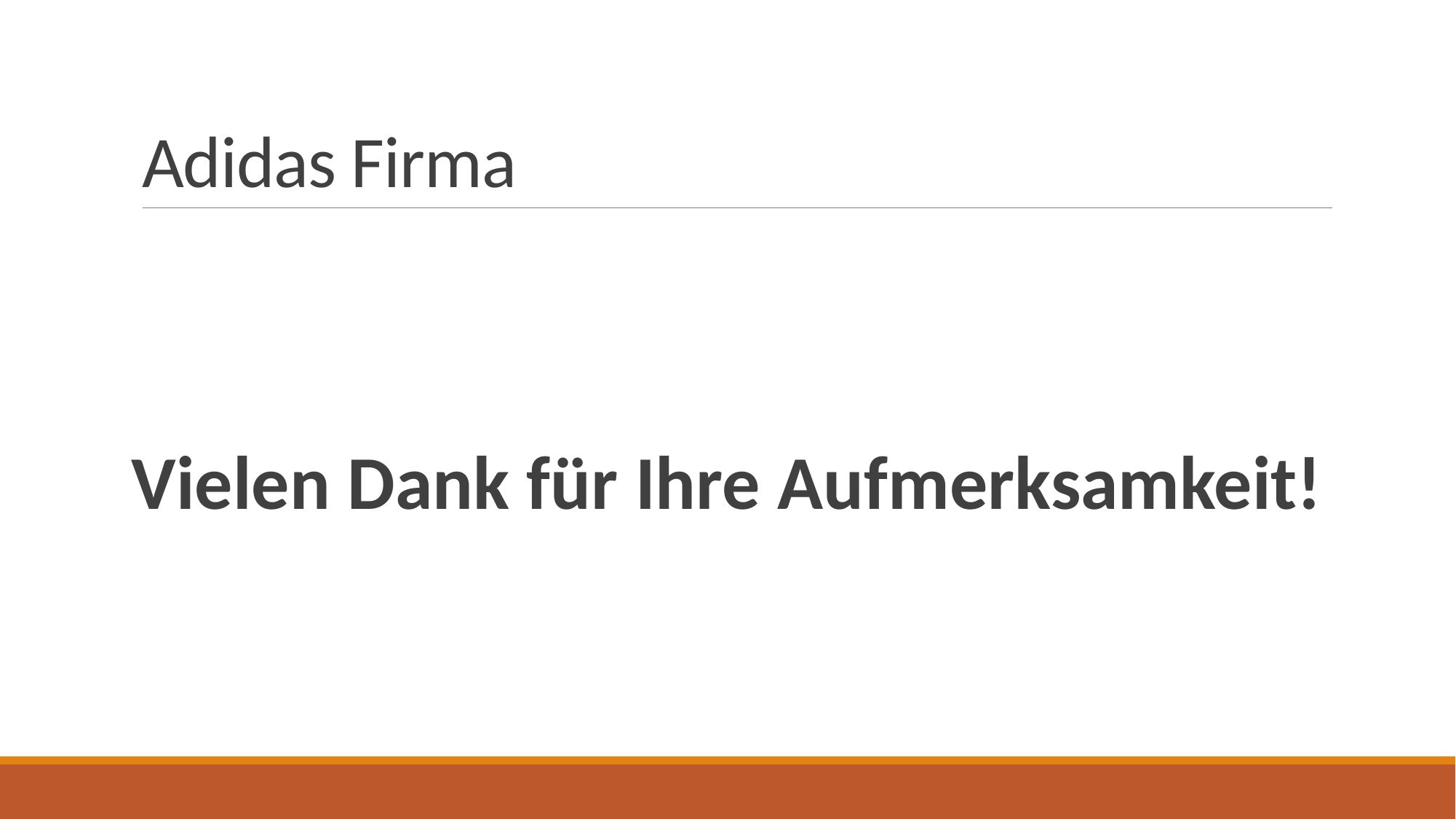

# Adidas Firma

Vielen Dank für Ihre Aufmerksamkeit!